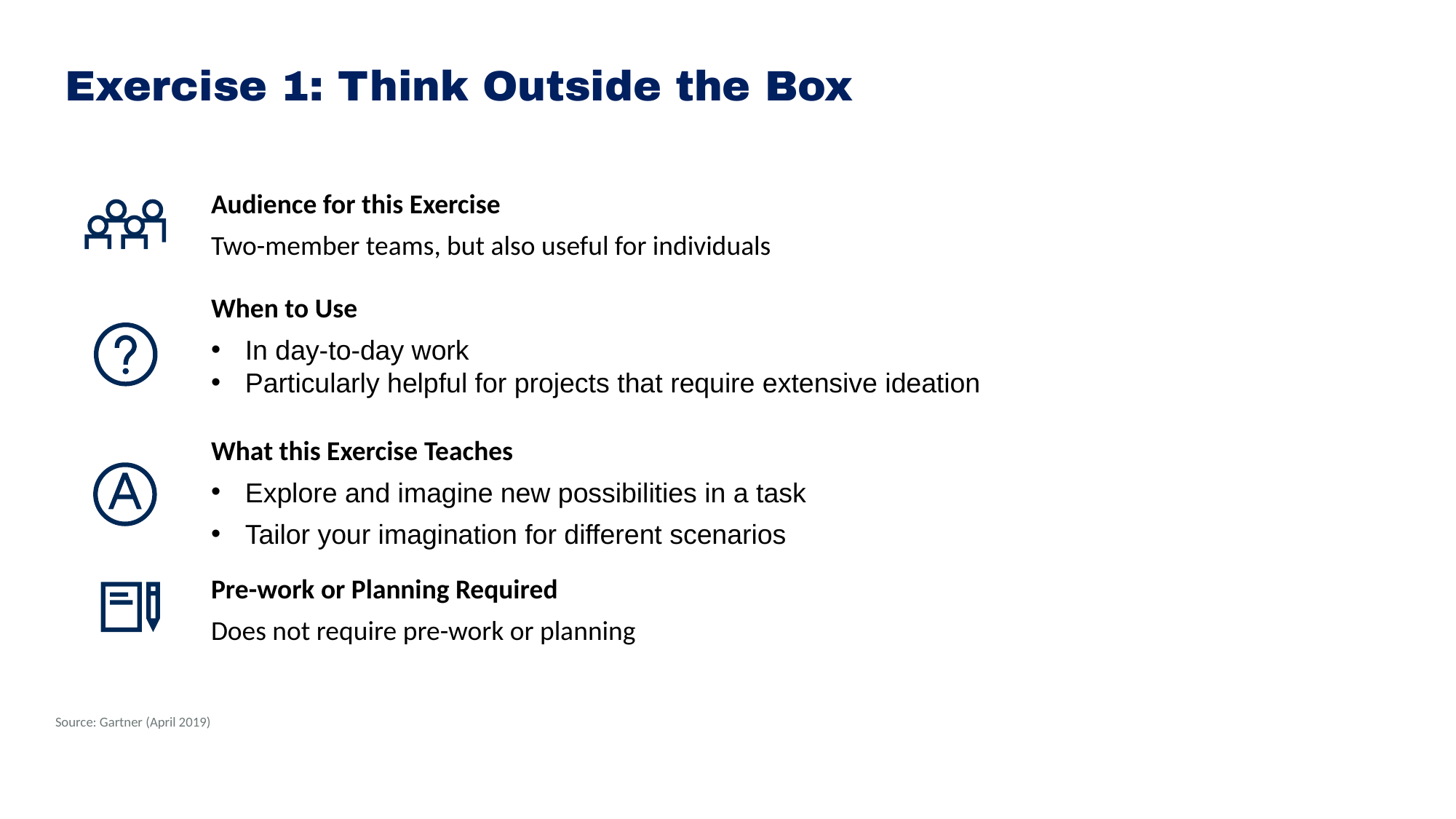

Exercise 1: Think Outside the Box
Audience for this Exercise
Two-member teams, but also useful for individuals

When to Use
In day-to-day work
Particularly helpful for projects that require extensive ideation

What this Exercise Teaches
Explore and imagine new possibilities in a task
Tailor your imagination for different scenarios

Pre-work or Planning Required
Does not require pre-work or planning

Source: Gartner (April 2019)